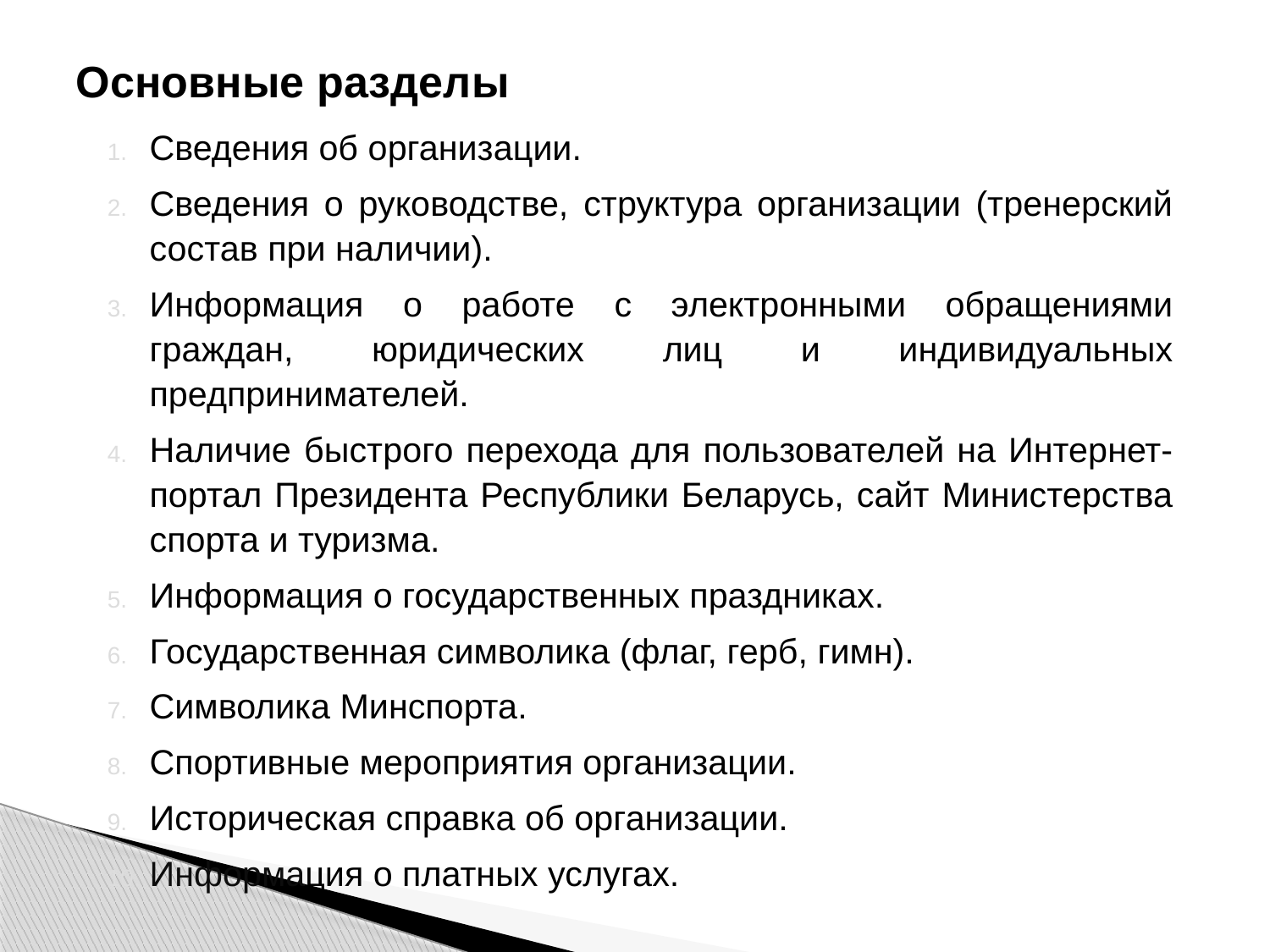

# Основные разделы
Сведения об организации.
Сведения о руководстве, структура организации (тренерский состав при наличии).
Информация о работе с электронными обращениями граждан, юридических лиц и индивидуальных предпринимателей.
Наличие быстрого перехода для пользователей на Интернет-портал Президента Республики Беларусь, сайт Министерства спорта и туризма.
Информация о государственных праздниках.
Государственная символика (флаг, герб, гимн).
Символика Минспорта.
Спортивные мероприятия организации.
Историческая справка об организации.
Информация о платных услугах.